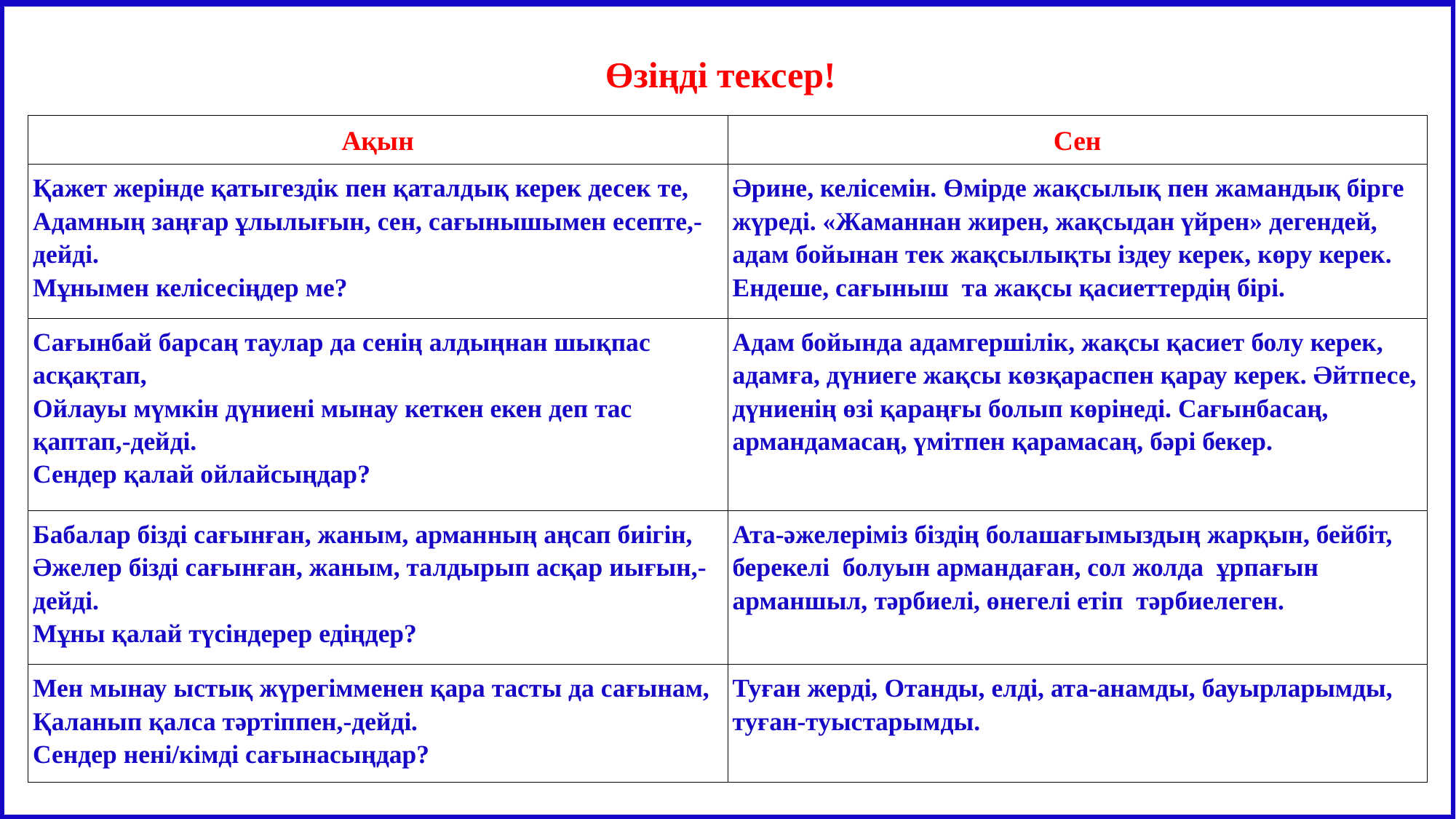

Өзіңді тексер!

Өзіңді тексер!

| Өлеңнен үзінді | Автор бейнесі |
| --- | --- |
| Сағындым жаным, мен сені! Көркіңді жүрген қуаныш қылып, мендей ме екен бар ағаң... Шын інім болсаң, бас бұрма, жаным, өсек-ғайбатқа бораған. | Автор ақы інісі М.Шахановқа арнаған бұл өлеңнің осы шумақтарынан ағалық ақылын айта отырып, інісін сағынған лирикалық кейіпкерді көреміз. |
| О, шіркін, менің сағынышымдай көлемі шексіз болса аудан, Ондағы жандар көз ашпас еді-ау, қуану менен шаршаудан. Сүйем мен сені, сүйем мен сені көкірегі ыстық дүние, Тұратын түгел сағыну менен аңсаудан! | Автор өлеңінің идеясы сағыныш сезімін ғажайып сырмен көмкеріп жеткізу. Демек, осы тармақтар арқылы кез-келген адамның дүниеге деген ынтызарлығын тірілтіп, құштарлығын оятатын жыр жолдары екеніне дәлел. Бұл тармақтардан автордың нағыз азаматтық бейнесін көруге болады. |
| Сағыныш деген – молшылық қазына, бола да берер артық-кем, Ал, нағыз асқақ сағыныштарда араның балы бар, тіптен. Мен мынау ыстық жүрегіммен қара тасты да сағынам, Қаланып қалса тәртіппен! | Автор осы шумақ арқылы адам бойындағы сағыныш сезімін қазынаға теңей отырып, дүниеге деген ынтызарлығыңды тірілтіп, құштарлығыңды оятады, лапылдап жанған сағыныштың оты жүрегіңді шарпиды. |
| Ақын | Сен |
| --- | --- |
| Қажет жерінде қатыгездік пен қаталдық керек десек те, Адамның заңғар ұлылығын, сен, сағынышымен есепте,-дейді. Мұнымен келісесіңдер ме? | Әрине, келісемін. Өмірде жақсылық пен жамандық бірге жүреді. «Жаманнан жирен, жақсыдан үйрен» дегендей, адам бойынан тек жақсылықты іздеу керек, көру керек. Ендеше, сағыныш та жақсы қасиеттердің бірі. |
| Сағынбай барсаң таулар да сенің алдыңнан шықпас асқақтап, Ойлауы мүмкін дүниені мынау кеткен екен деп тас қаптап,-дейді. Сендер қалай ойлайсыңдар? | Адам бойында адамгершілік, жақсы қасиет болу керек, адамға, дүниеге жақсы көзқараспен қарау керек. Әйтпесе, дүниенің өзі қараңғы болып көрінеді. Сағынбасаң, армандамасаң, үмітпен қарамасаң, бәрі бекер. |
| Бабалар бізді сағынған, жаным, арманның аңсап биігін, Әжелер бізді сағынған, жаным, талдырып асқар иығын,-дейді. Мұны қалай түсіндерер едіңдер? | Ата-әжелеріміз біздің болашағымыздың жарқын, бейбіт, берекелі болуын армандаған, сол жолда ұрпағын арманшыл, тәрбиелі, өнегелі етіп тәрбиелеген. |
| Мен мынау ыстық жүрегімменен қара тасты да сағынам, Қаланып қалса тәртіппен,-дейді. Сендер нені/кімді сағынасыңдар? | Туған жерді, Отанды, елді, ата-анамды, бауырларымды, туған-туыстарымды. |